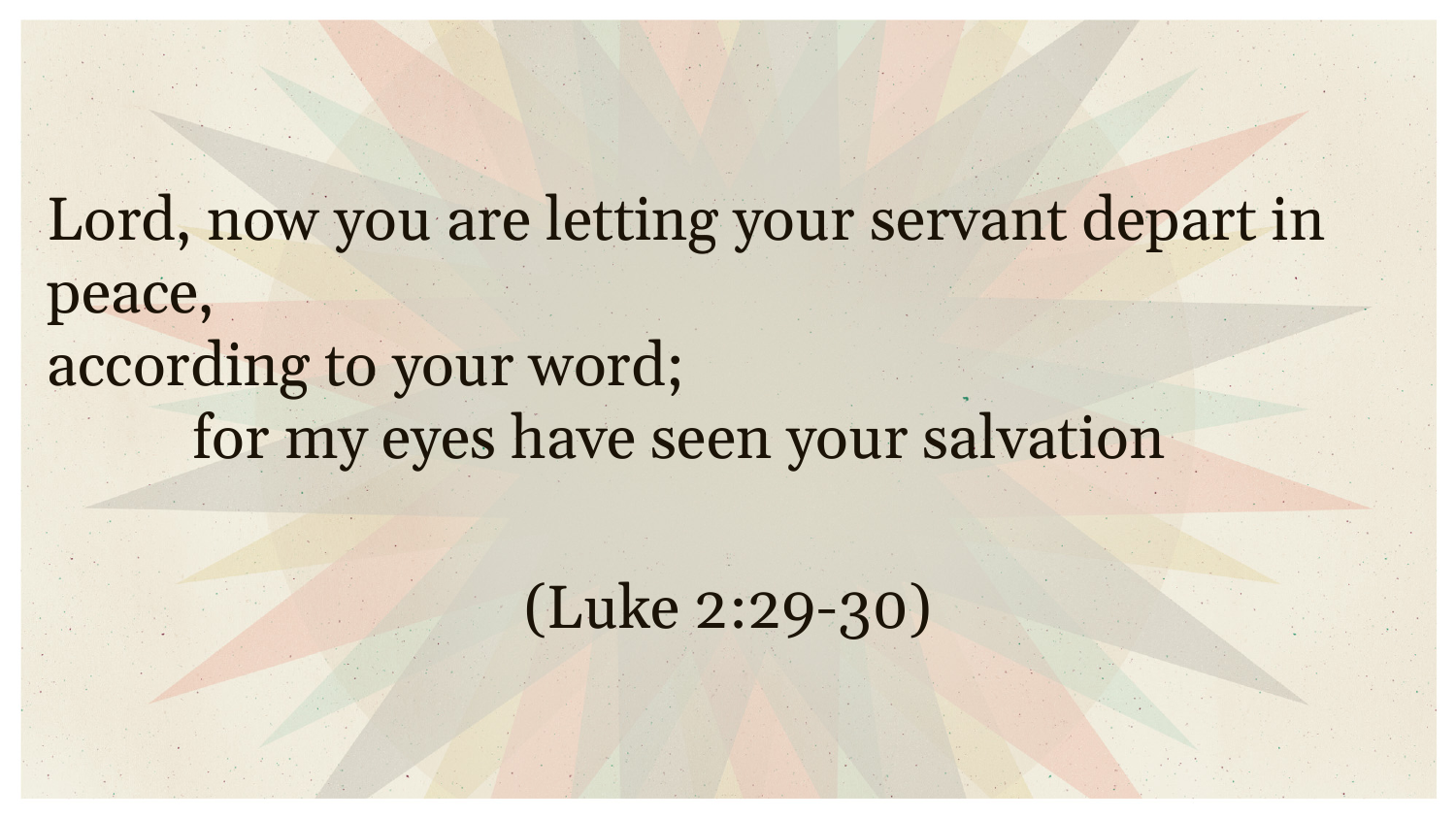

Lord, now you are letting your servant depart in 	peace,
according to your word;
	for my eyes have seen your salvation

(Luke 2:29-30)